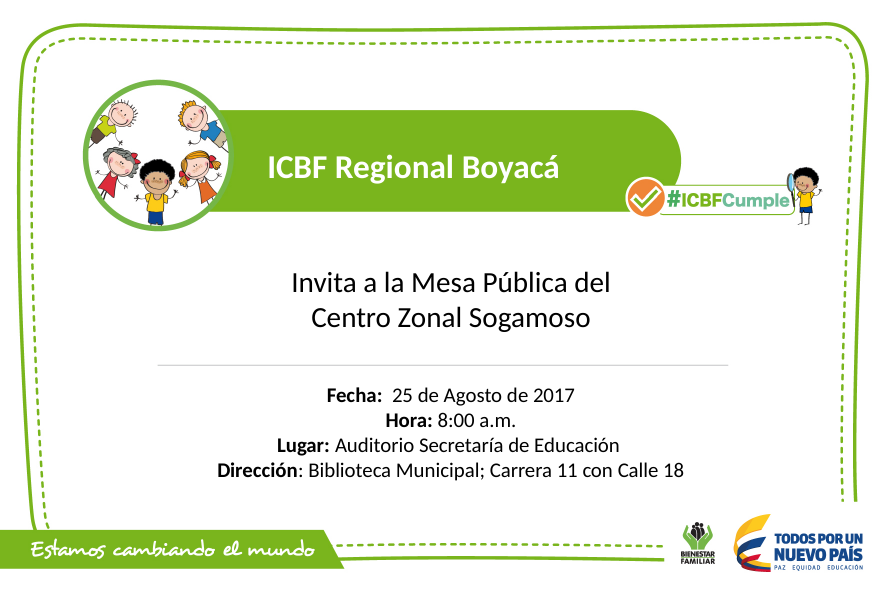

ICBF Regional Boyacá
Invita a la Mesa Pública del Centro Zonal Sogamoso
Fecha:  25 de Agosto de 2017
Hora: 8:00 a.m.
Lugar: Auditorio Secretaría de Educación
Dirección: Biblioteca Municipal; Carrera 11 con Calle 18